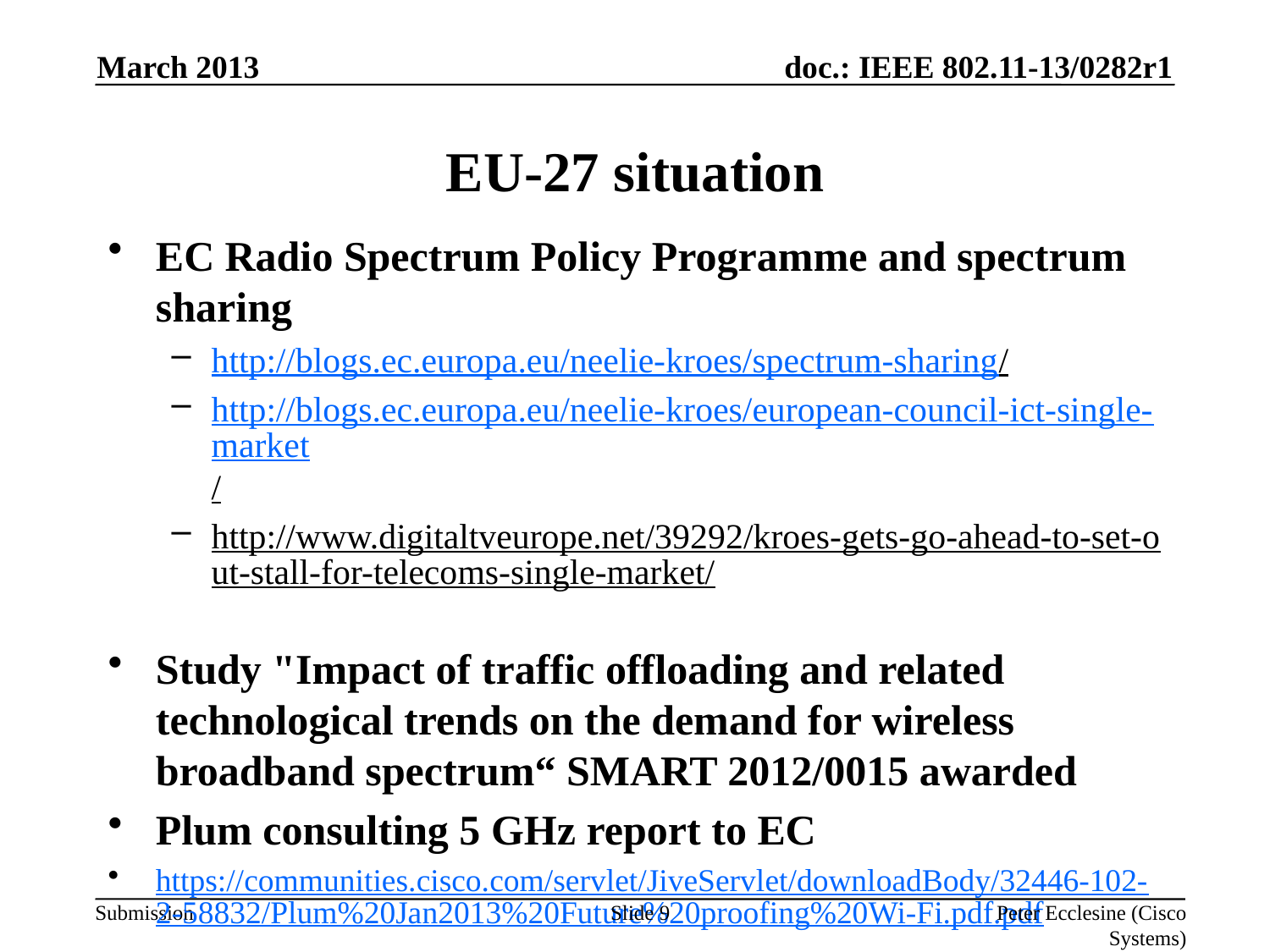

March 2013
# EU-27 situation
EC Radio Spectrum Policy Programme and spectrum sharing
http://blogs.ec.europa.eu/neelie-kroes/spectrum-sharing/
http://blogs.ec.europa.eu/neelie-kroes/european-council-ict-single-market/
http://www.digitaltveurope.net/39292/kroes-gets-go-ahead-to-set-out-stall-for-telecoms-single-market/
Study "Impact of traffic offloading and related technological trends on the demand for wireless broadband spectrum“ SMART 2012/0015 awarded
Plum consulting 5 GHz report to EC
https://communities.cisco.com/servlet/JiveServlet/downloadBody/32446-102-2-58832/Plum%20Jan2013%20Future%20proofing%20Wi-Fi.pdf.pdf

Slide 9
Peter Ecclesine (Cisco Systems)